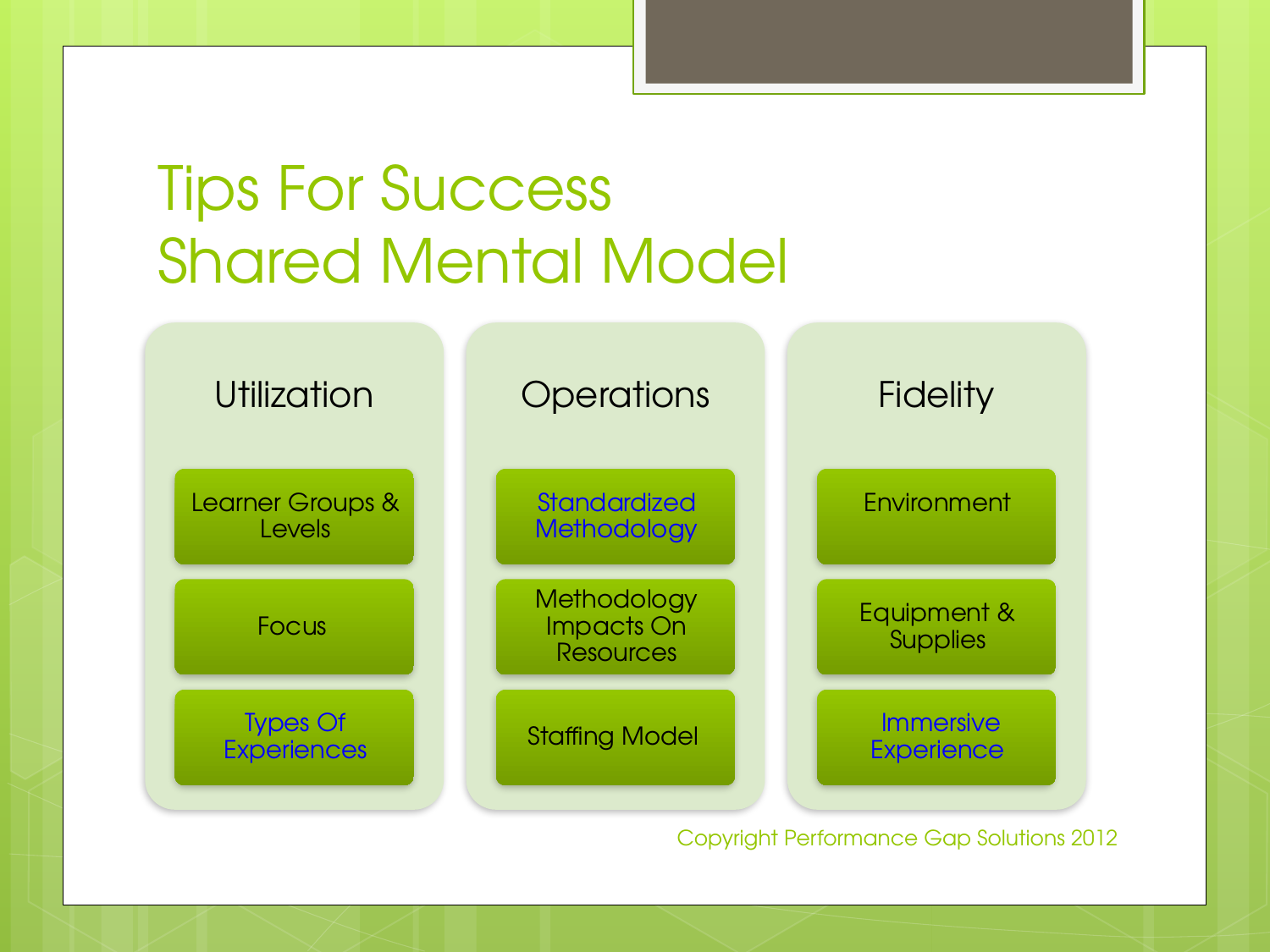

# Tips For Success Shared Mental Model
Utilization
Learner Groups & Levels
Focus
Types Of Experiences
Operations
Standardized Methodology
Methodology Impacts On Resources
Staffing Model
Fidelity
Environment
Equipment & Supplies
 Immersive Experience
Copyright Performance Gap Solutions 2012